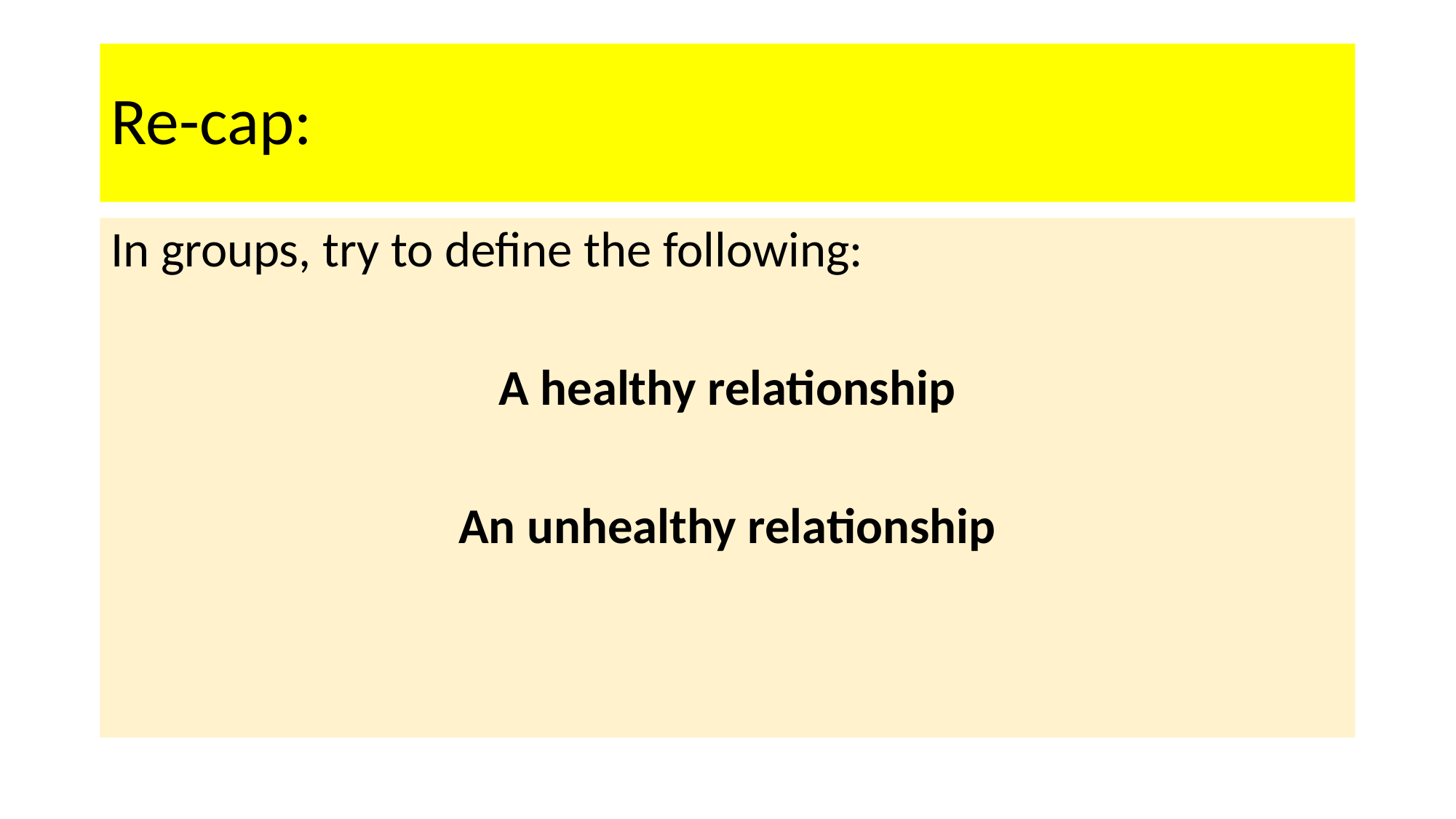

# Re-cap:
In groups, try to define the following:

A healthy relationship

An unhealthy relationship